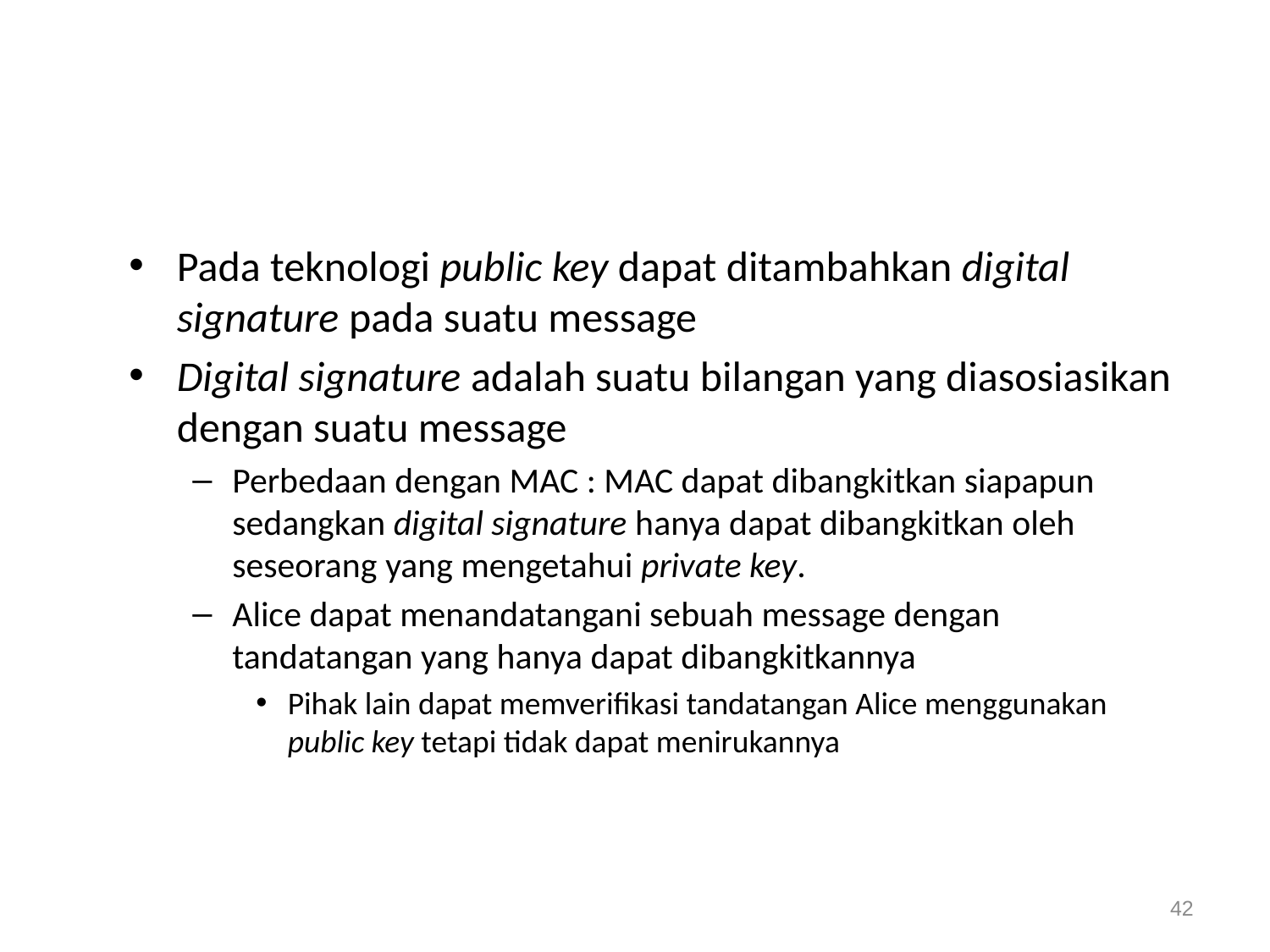

#
Pada teknologi public key dapat ditambahkan digital signature pada suatu message
Digital signature adalah suatu bilangan yang diasosiasikan dengan suatu message
Perbedaan dengan MAC : MAC dapat dibangkitkan siapapun sedangkan digital signature hanya dapat dibangkitkan oleh seseorang yang mengetahui private key.
Alice dapat menandatangani sebuah message dengan tandatangan yang hanya dapat dibangkitkannya
Pihak lain dapat memverifikasi tandatangan Alice menggunakan public key tetapi tidak dapat menirukannya
42